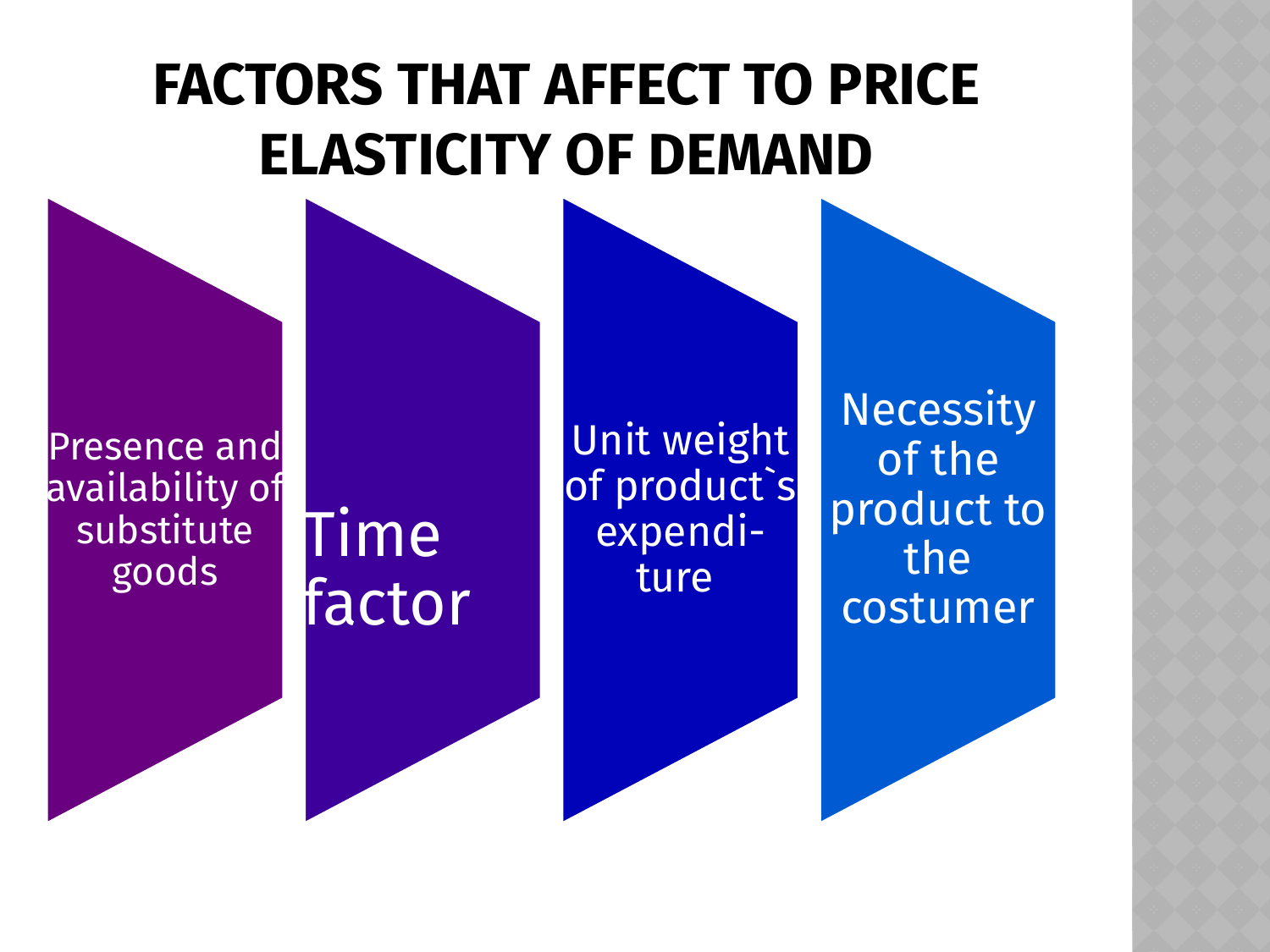

# Factors that affect to price elasticity of demand
Presence and availability of substitute goods

Time factor

Unit weight of product`s expendi-ture
Necessity of the product to the costumer